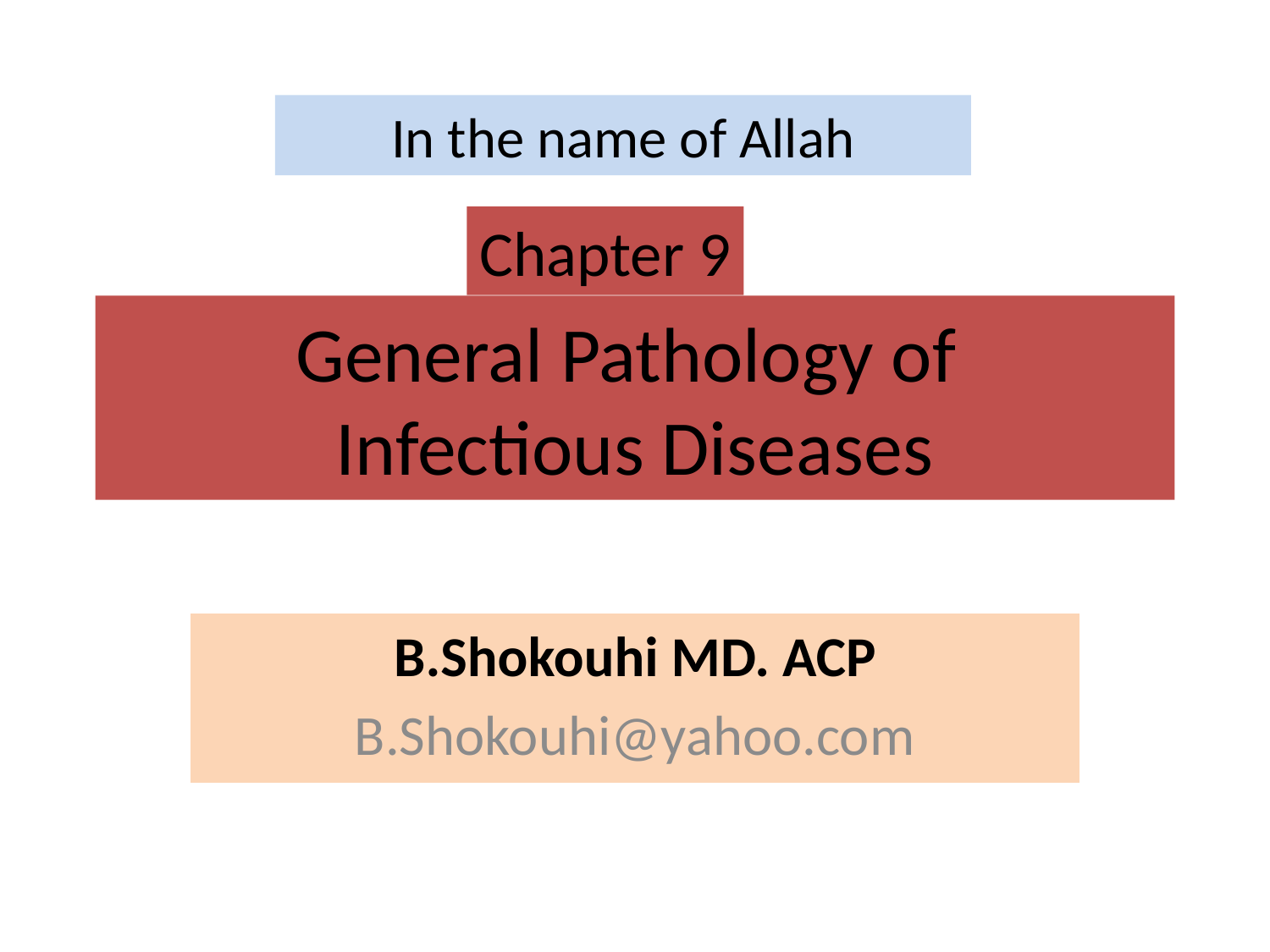

In the name of Allah
Chapter 9
# General Pathology of Infectious Diseases
B.Shokouhi MD. ACP
B.Shokouhi@yahoo.com